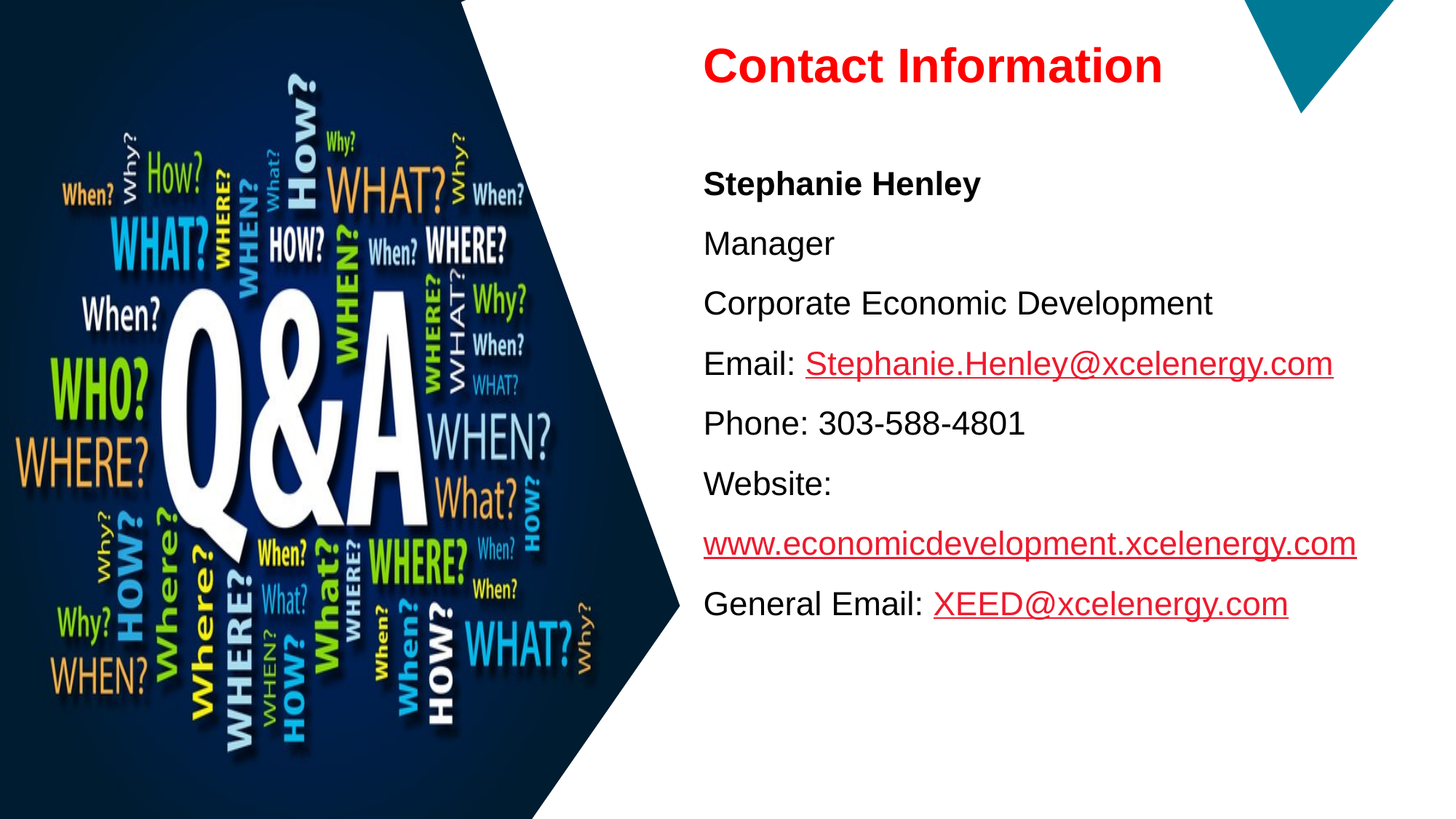

Contact Information

Stephanie Henley
Manager
Corporate Economic Development
Email: Stephanie.Henley@xcelenergy.com
Phone: 303-588-4801
Website: www.economicdevelopment.xcelenergy.com
General Email: XEED@xcelenergy.com